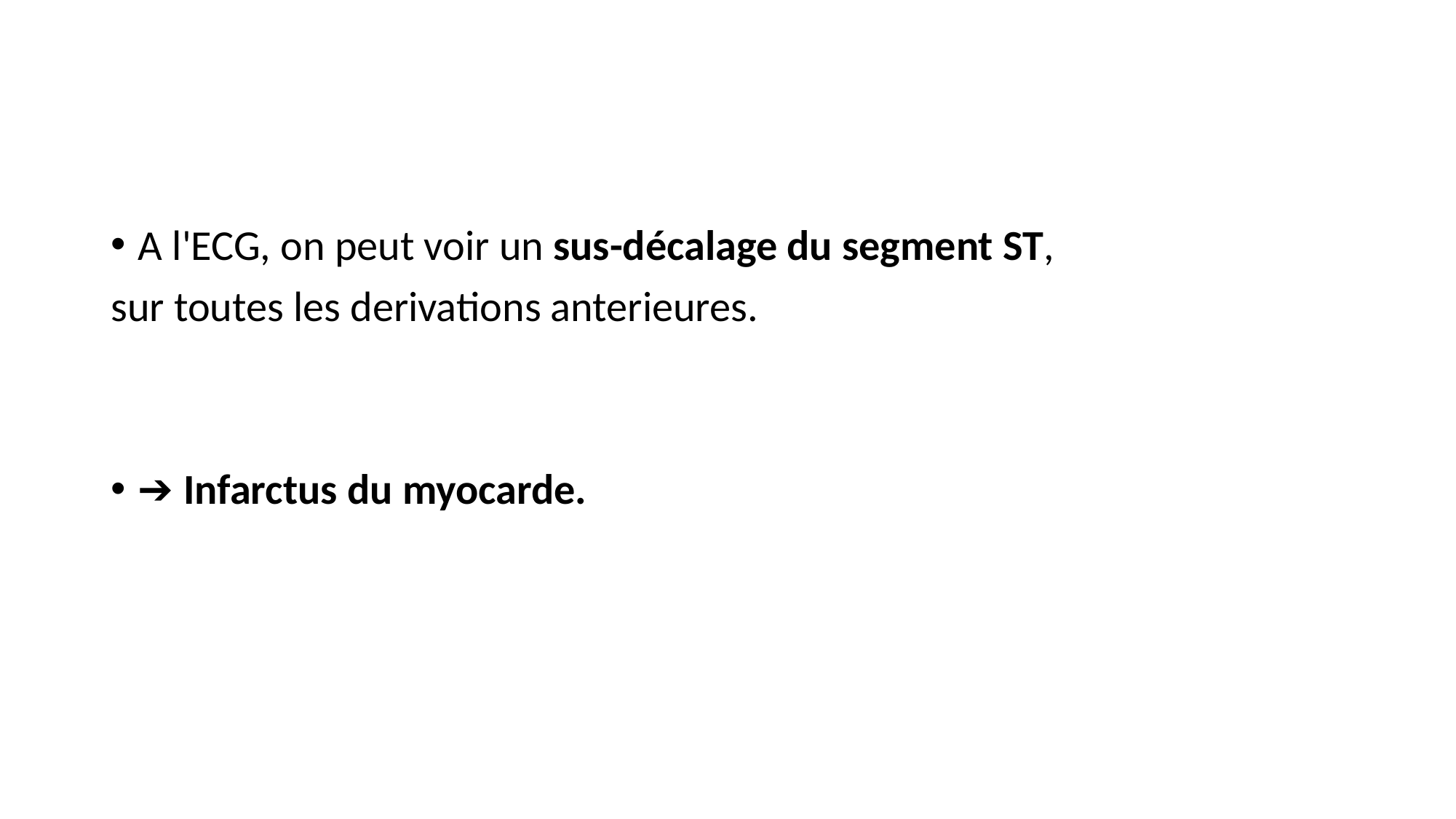

#
A l'ECG, on peut voir un sus-décalage du segment ST,
sur toutes les derivations anterieures.

➔ Infarctus du myocarde.